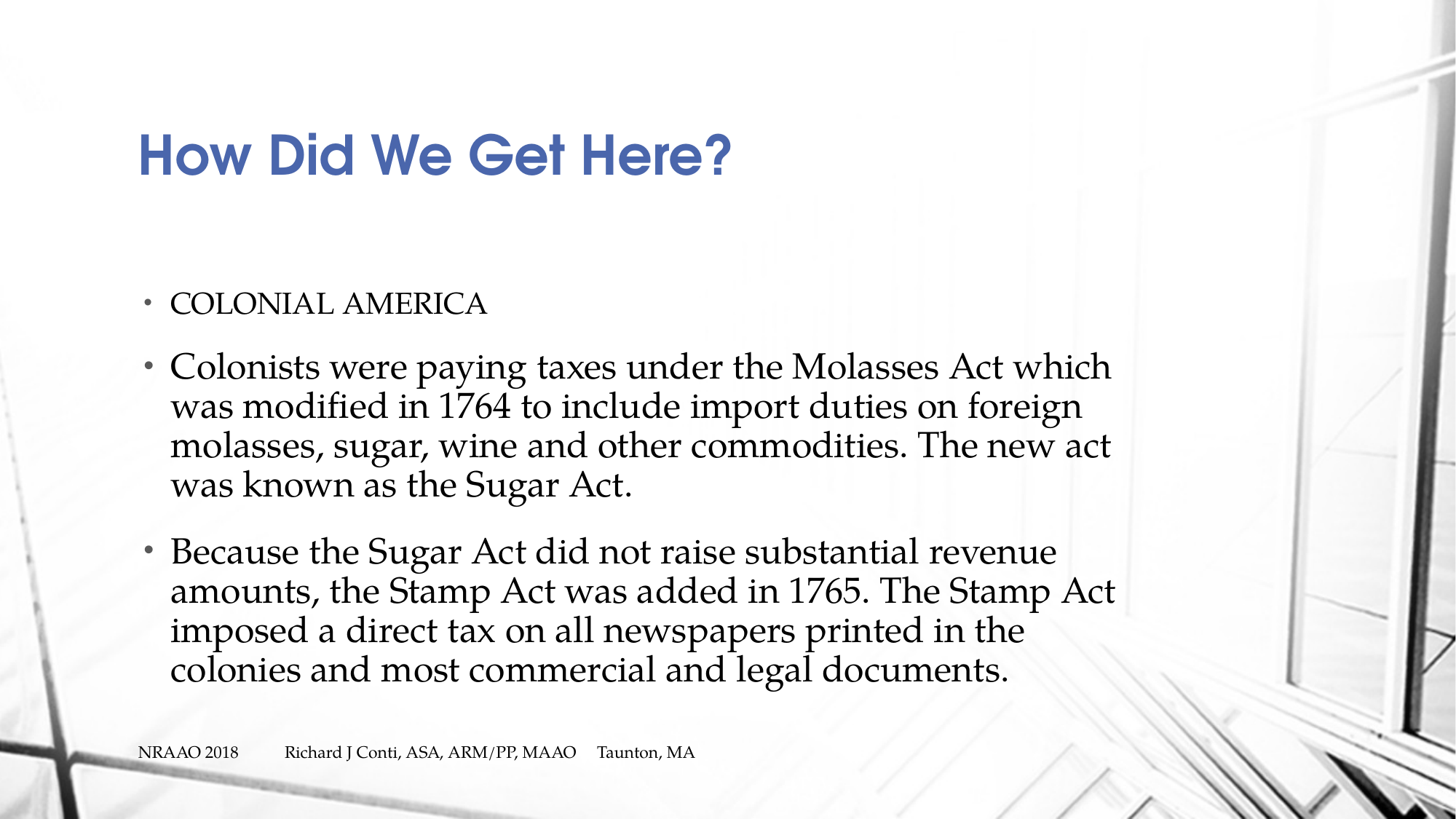

# How Did We Get Here?

COLONIAL AMERICA
Colonists were paying taxes under the Molasses Act which was modified in 1764 to include import duties on foreign molasses, sugar, wine and other commodities. The new act was known as the Sugar Act.
Because the Sugar Act did not raise substantial revenue amounts, the Stamp Act was added in 1765. The Stamp Act imposed a direct tax on all newspapers printed in the colonies and most commercial and legal documents.
NRAAO 2018           Richard J Conti, ASA, ARM/PP, MAAO     Taunton, MA